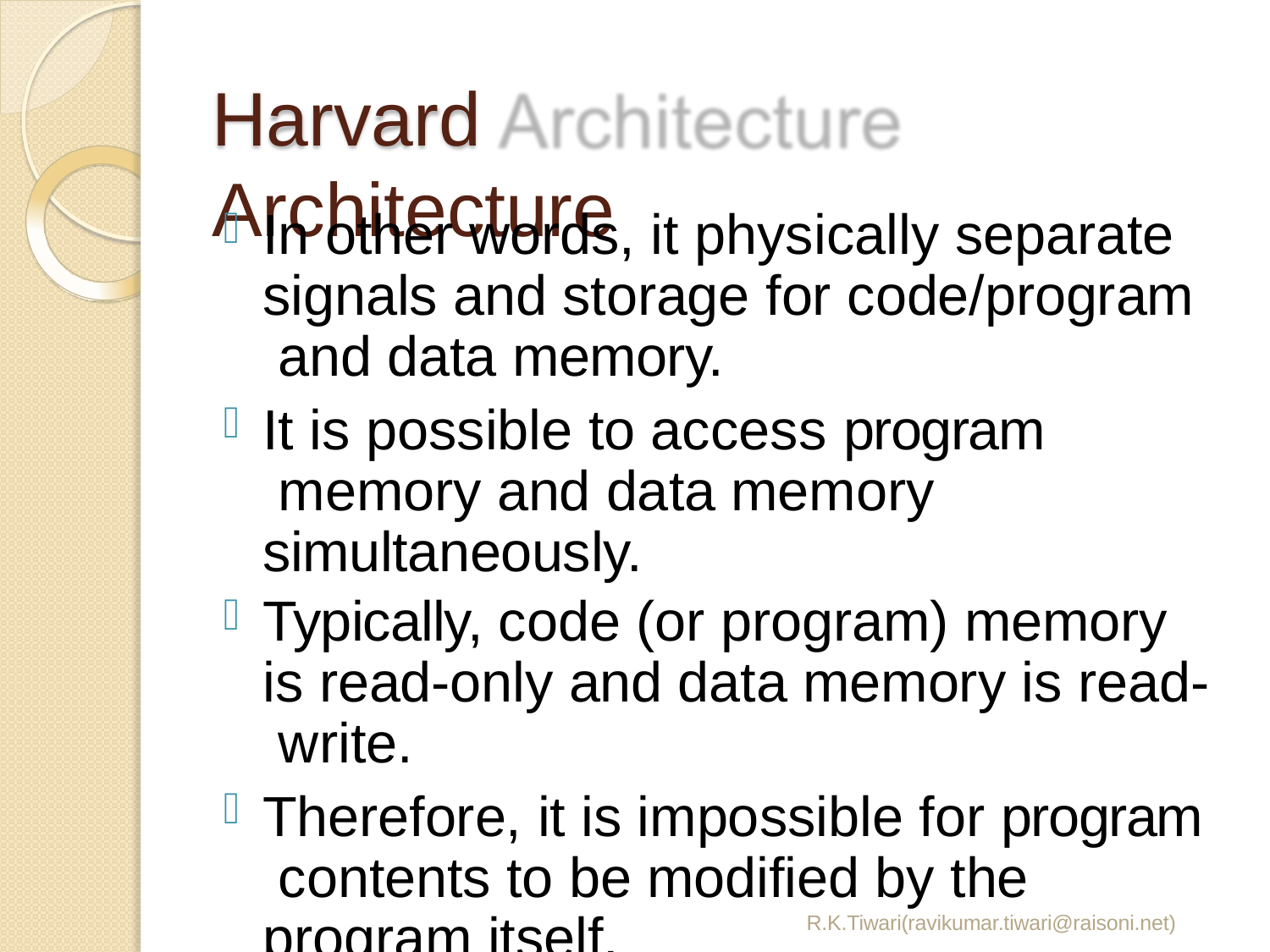

# Harvard Architecture
In other words, it physically separate  signals and storage for code/program  and data memory.
It is possible to access program  memory and data memory  simultaneously.
Typically, code (or program) memory  is read-only and data memory is read-  write.
Therefore, it is impossible for program  contents to be modified by the
program itself.
R.K.Tiwari(ravikumar.tiwari@raisoni.net)